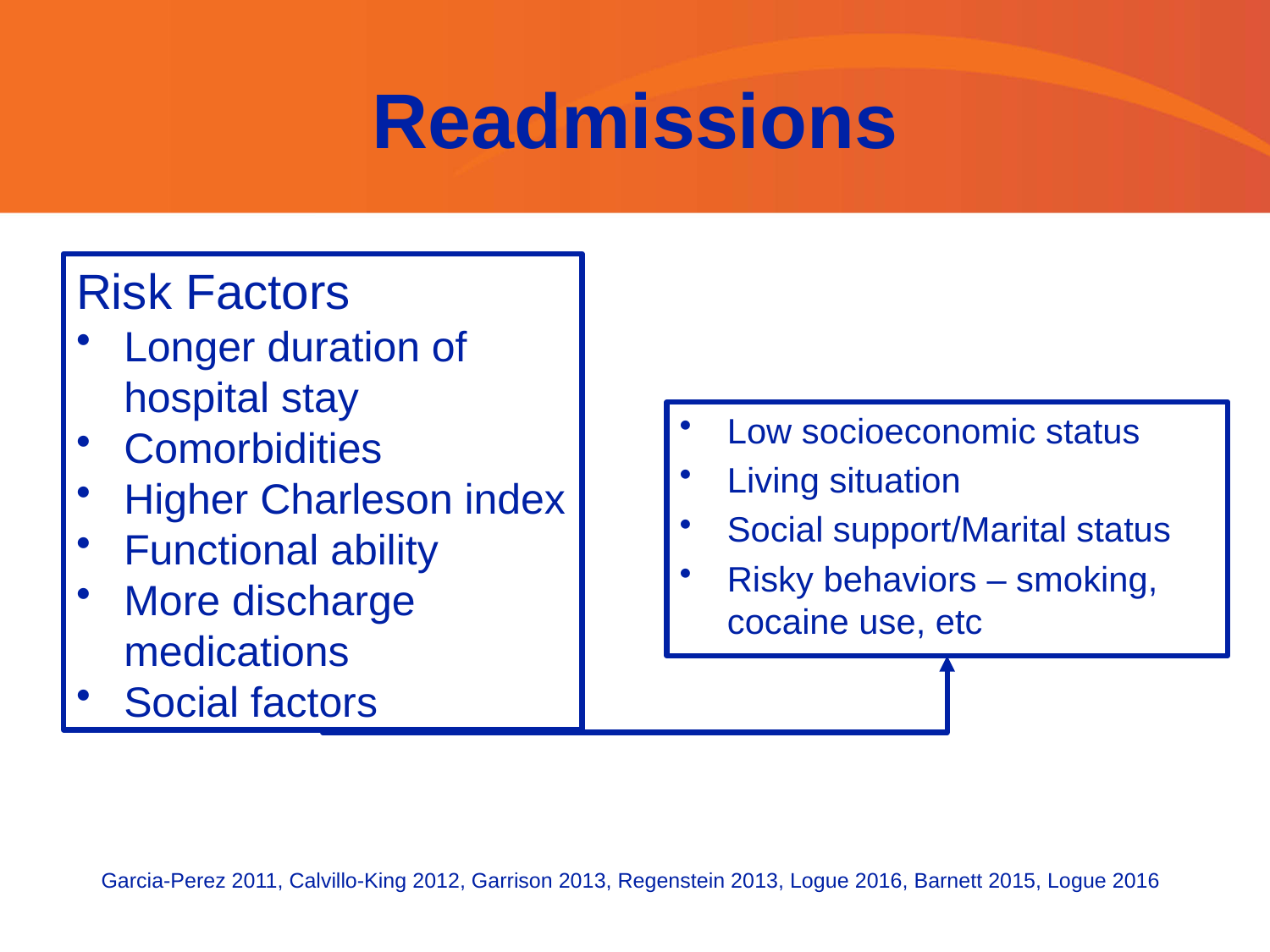

# Readmissions
Risk Factors
Longer duration of hospital stay
Comorbidities
Higher Charleson index
Functional ability
More discharge medications
Social factors
Low socioeconomic status
Living situation
Social support/Marital status
Risky behaviors – smoking, cocaine use, etc

Garcia-Perez 2011, Calvillo-King 2012, Garrison 2013, Regenstein 2013, Logue 2016, Barnett 2015, Logue 2016